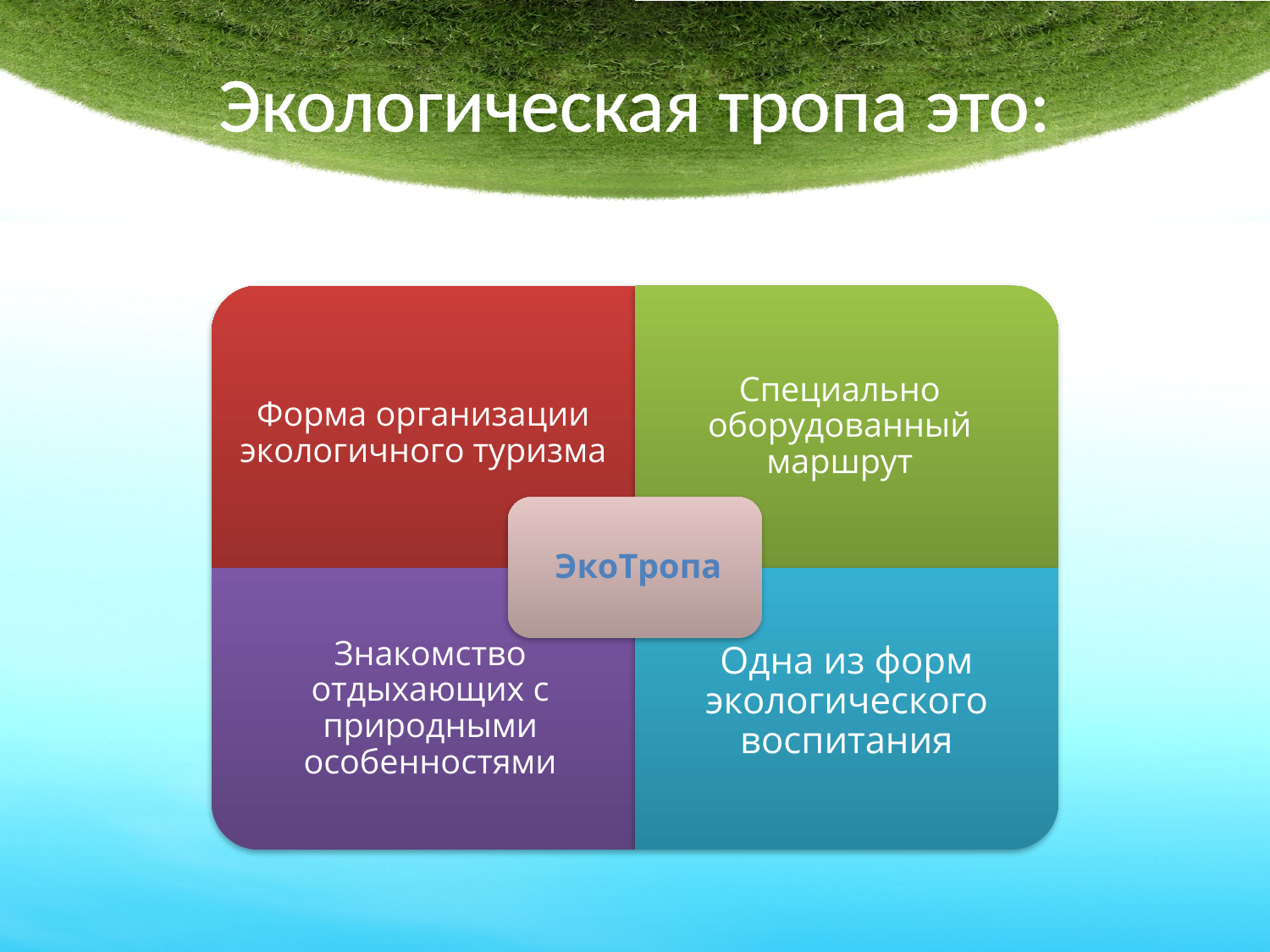

# Экологическая тропа это:
Форма организации экологичного туризма
Специально оборудованный маршрут
Знакомство отдыхающих с природными особенностями
Одна из форм экологического воспитания
ЭкоТропа